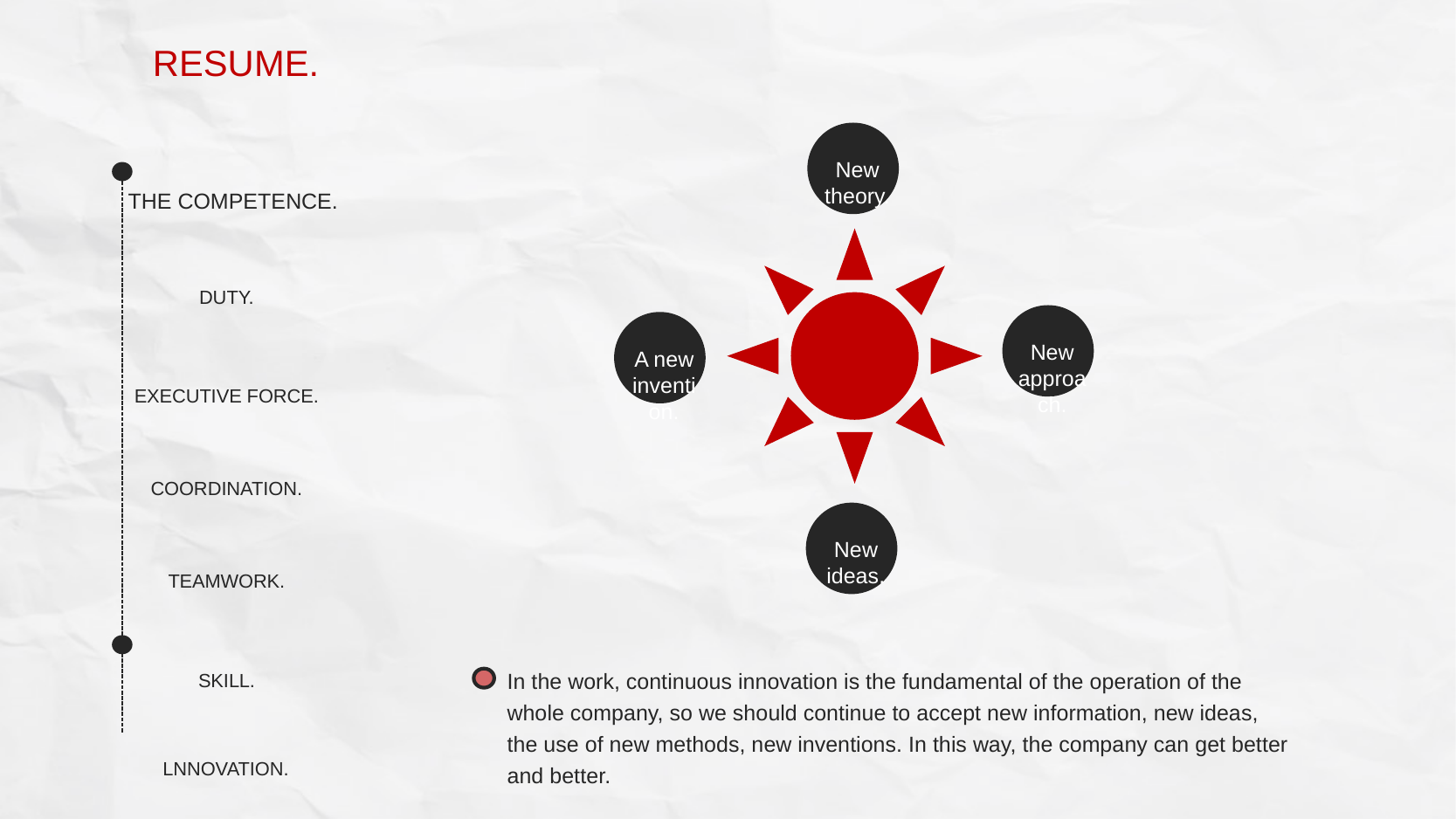

RESUME.

New theory.
THE COMPETENCE.

DUTY.

New approach.

A new invention.
EXECUTIVE FORCE.
COORDINATION.

New ideas.
TEAMWORK.

In the work, continuous innovation is the fundamental of the operation of the whole company, so we should continue to accept new information, new ideas, the use of new methods, new inventions. In this way, the company can get better and better.
SKILL.

LNNOVATION.